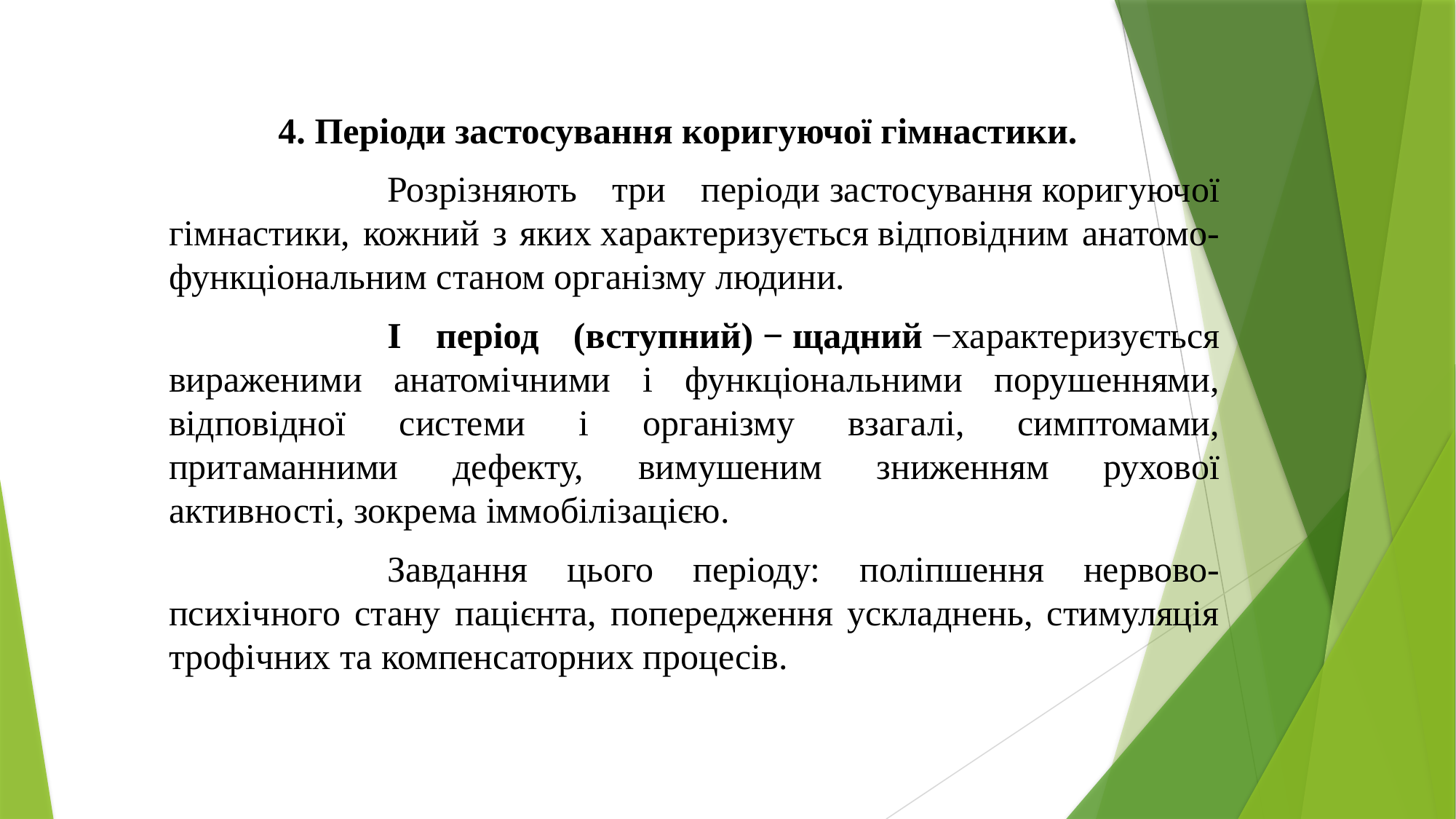

4. Періоди застосування коригуючої гімнастики.
			Розрізняють три періоди застосування коригуючої гімнастики, кожний з яких характеризується відповідним анатомо-функціональним станом організму людини.
			І період (вступний) − щадний −характеризується вираженими анато­мічними і функціональними порушеннями, відповідної системи і організму взагалі, симптомами, притаманними дефекту, вимушеним зниженням рухової активності, зокрема іммобілізацією.
			Завдання цього періоду: поліпшення нервово-психічного стану пацієнта, попередження ускладнень, стимуляція трофічних та компенсаторних процесів.